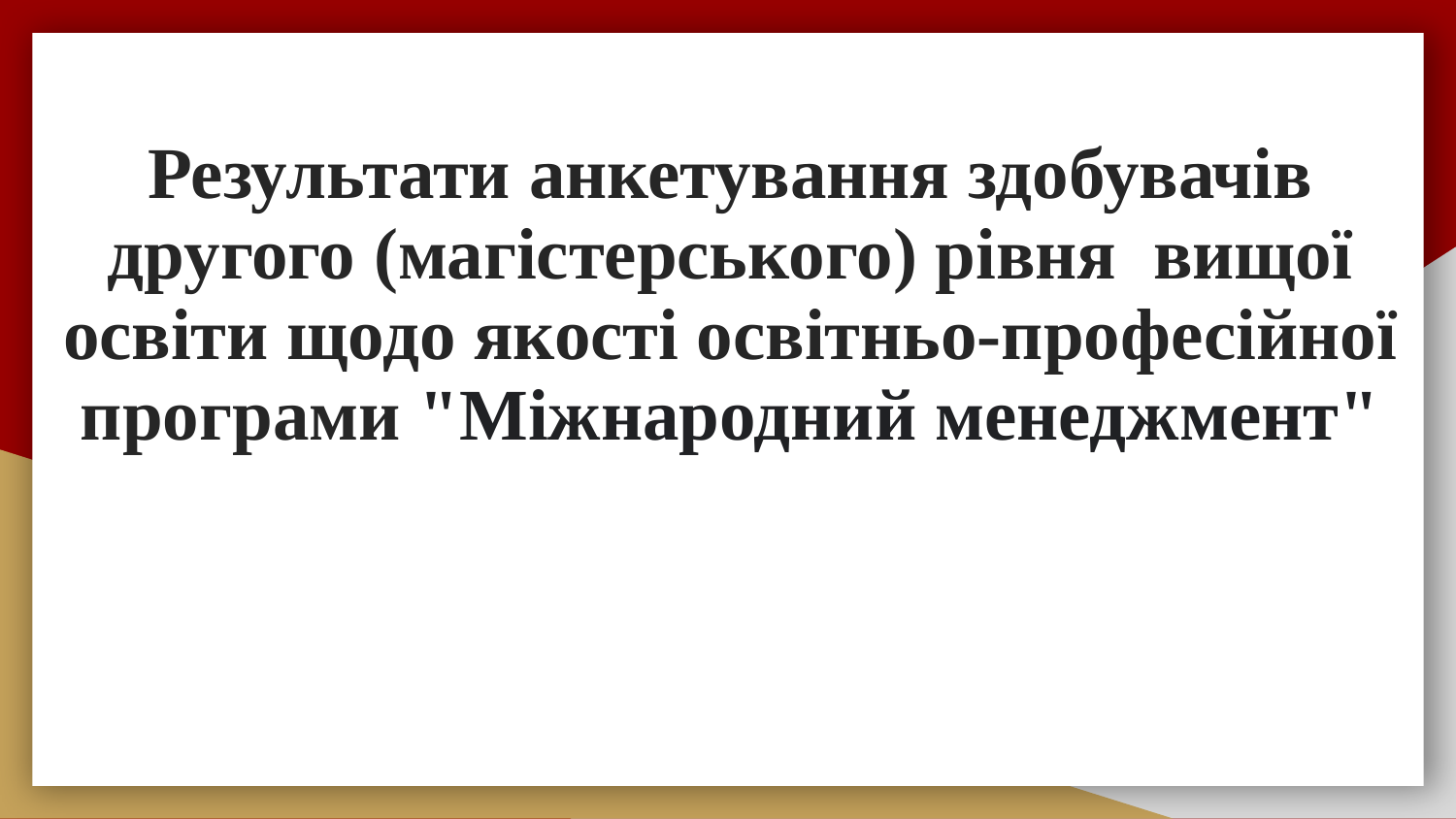

# Результати анкетування здобувачів другого (магістерського) рівня  вищої освіти щодо якості освітньо-професійної програми "Міжнародний менеджмент"